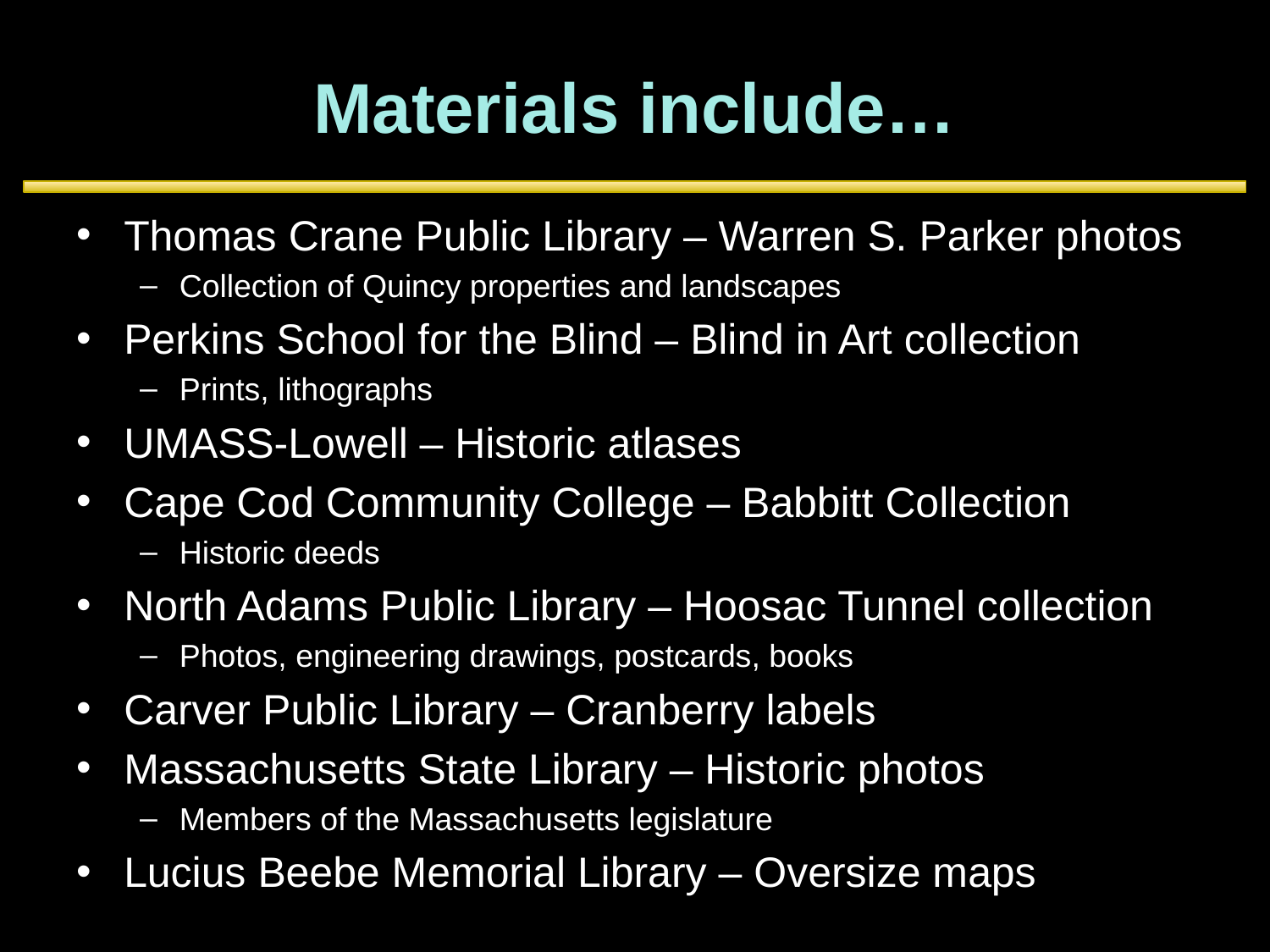

# Materials include…
Thomas Crane Public Library – Warren S. Parker photos
Collection of Quincy properties and landscapes
Perkins School for the Blind – Blind in Art collection
Prints, lithographs
UMASS-Lowell – Historic atlases
Cape Cod Community College – Babbitt Collection
Historic deeds
North Adams Public Library – Hoosac Tunnel collection
Photos, engineering drawings, postcards, books
Carver Public Library – Cranberry labels
Massachusetts State Library – Historic photos
Members of the Massachusetts legislature
Lucius Beebe Memorial Library – Oversize maps